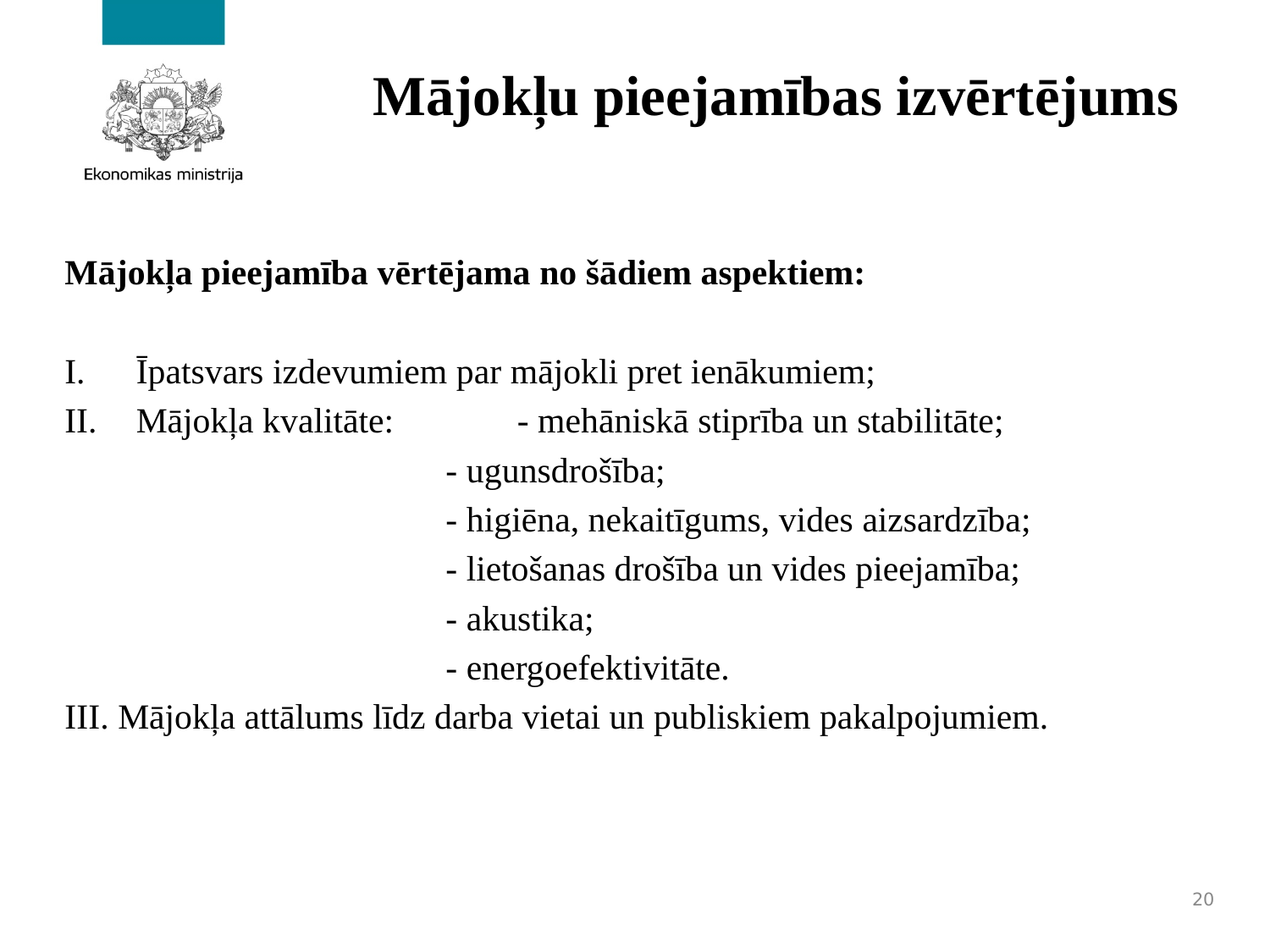

# Mājokļu pieejamības izvērtējums
Mājokļa pieejamība vērtējama no šādiem aspektiem:

Īpatsvars izdevumiem par mājokli pret ienākumiem;
Mājokļa kvalitāte: 	- mehāniskā stiprība un stabilitāte;
			- ugunsdrošība;
			- higiēna, nekaitīgums, vides aizsardzība;
			- lietošanas drošība un vides pieejamība;
			- akustika;
			- energoefektivitāte.
III. Mājokļa attālums līdz darba vietai un publiskiem pakalpojumiem.
20